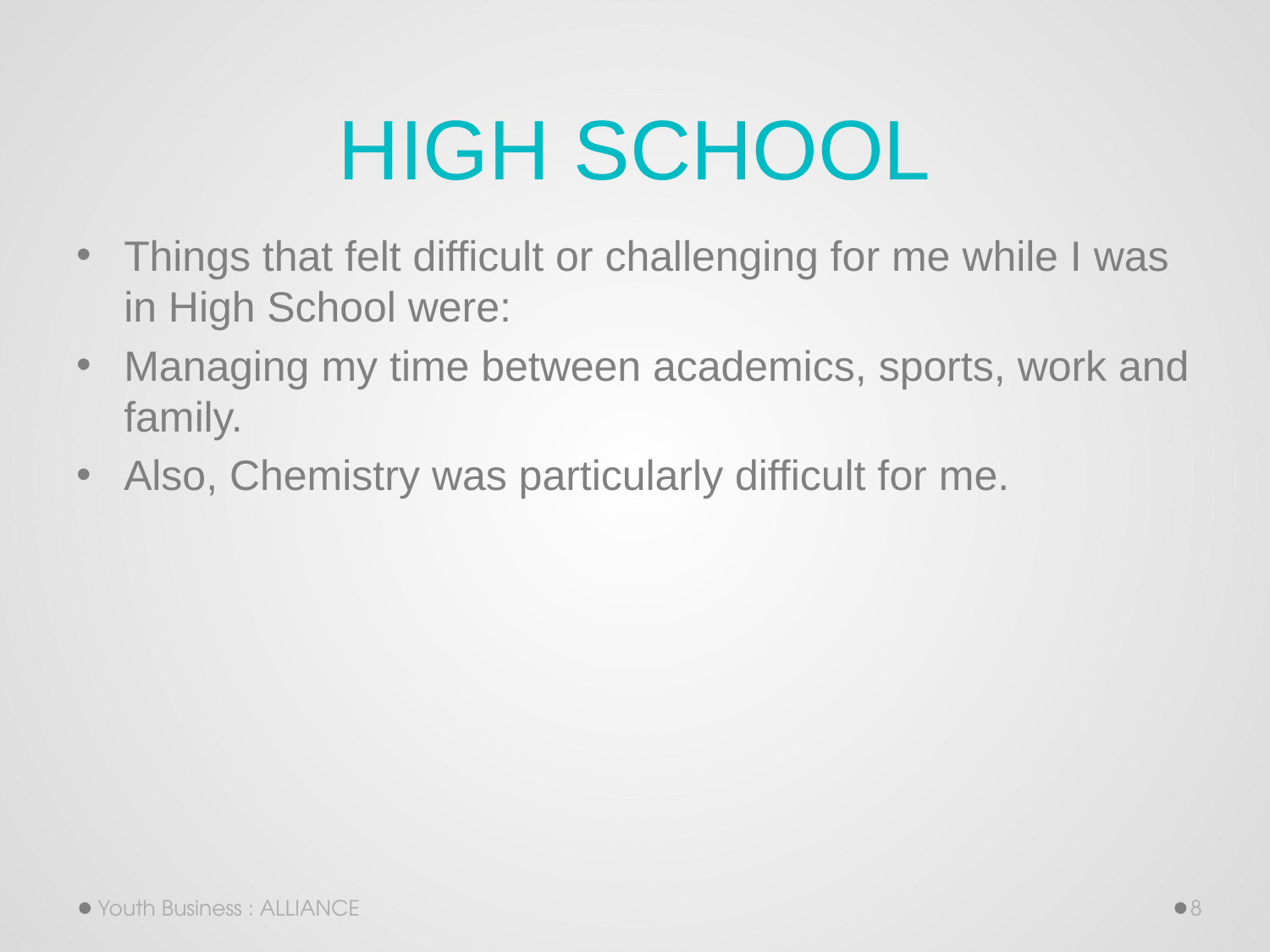

# High School
Things that felt difficult or challenging for me while I was in High School were:
Managing my time between academics, sports, work and family.
Also, Chemistry was particularly difficult for me.
Youth Business : ALLIANCE
8